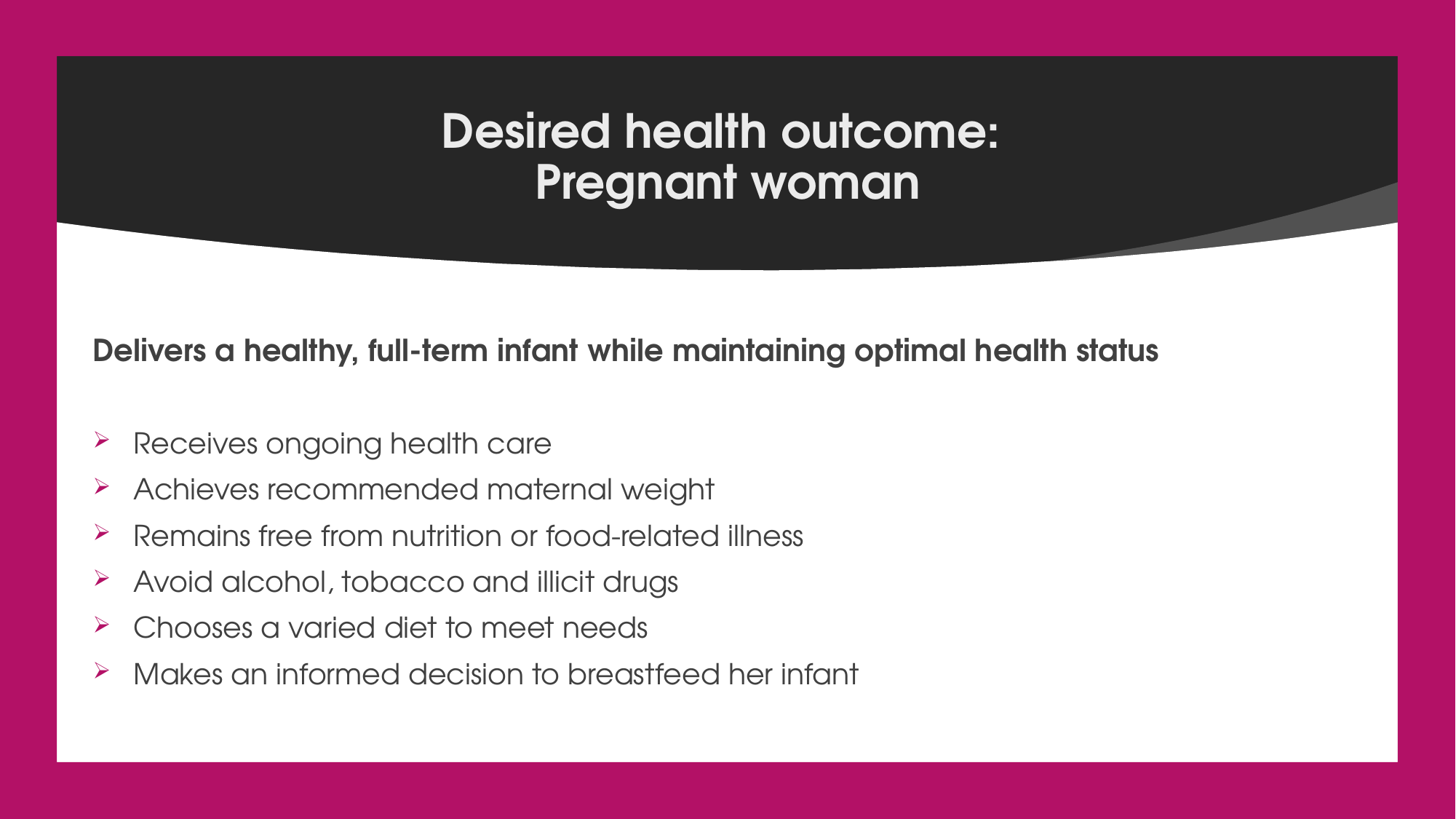

# Desired health outcome: Pregnant woman

Delivers a healthy, full-term infant while maintaining optimal health status

Receives ongoing health care
Achieves recommended maternal weight
Remains free from nutrition or food-related illness
Avoid alcohol, tobacco and illicit drugs
Chooses a varied diet to meet needs
Makes an informed decision to breastfeed her infant